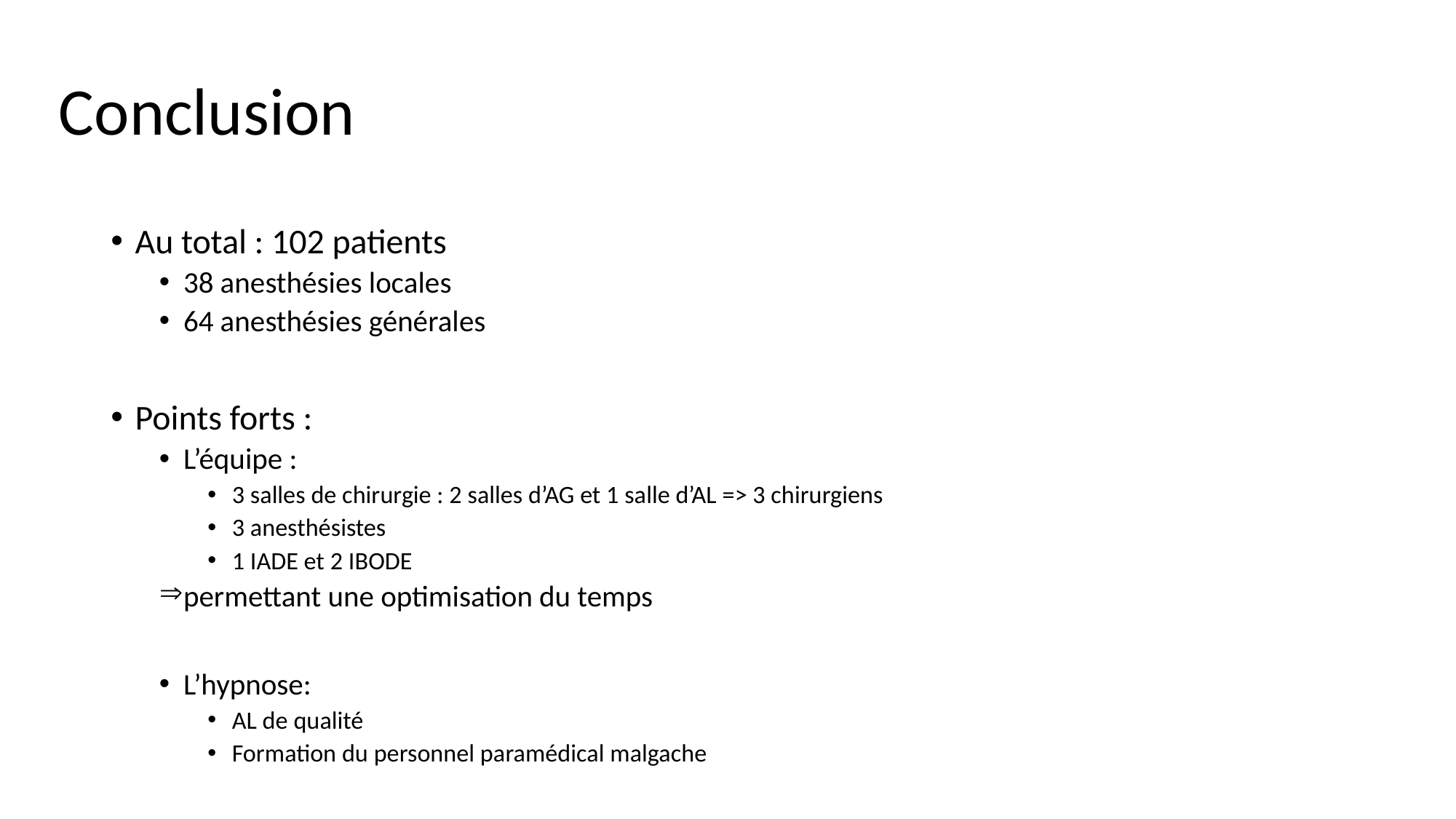

# Conclusion
Au total : 102 patients
38 anesthésies locales
64 anesthésies générales

Points forts :
L’équipe :
3 salles de chirurgie : 2 salles d’AG et 1 salle d’AL => 3 chirurgiens
3 anesthésistes
1 IADE et 2 IBODE
permettant une optimisation du temps

L’hypnose:
AL de qualité
Formation du personnel paramédical malgache